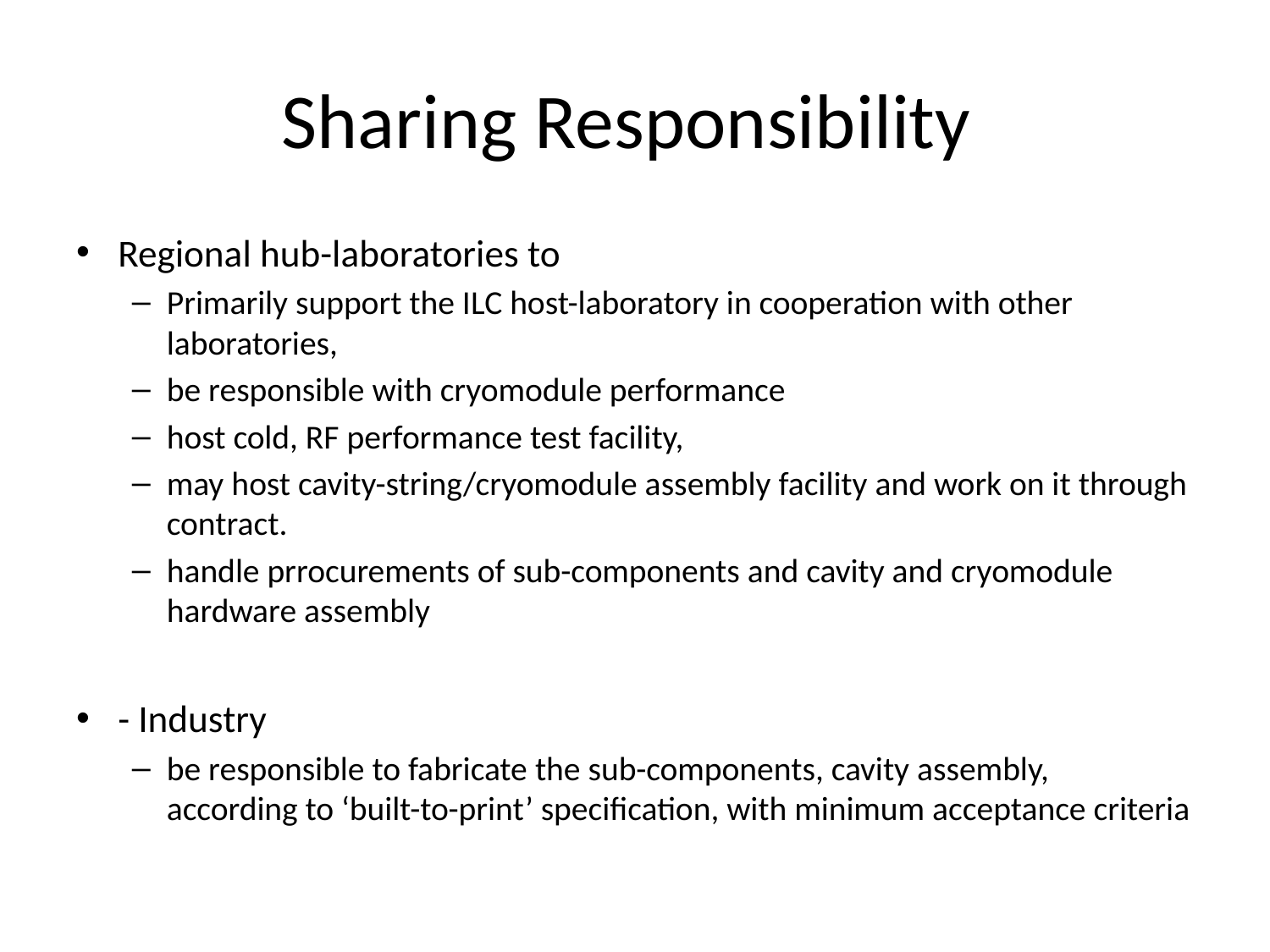

# Sharing Responsibility
Regional hub-laboratories to
Primarily support the ILC host-laboratory in cooperation with other laboratories,
be responsible with cryomodule performance
host cold, RF performance test facility,
may host cavity-string/cryomodule assembly facility and work on it through contract.
handle prrocurements of sub-components and cavity and cryomodule hardware assembly

- Industry
be responsible to fabricate the sub-components, cavity assembly,  according to ‘built-to-print’ specification, with minimum acceptance criteria